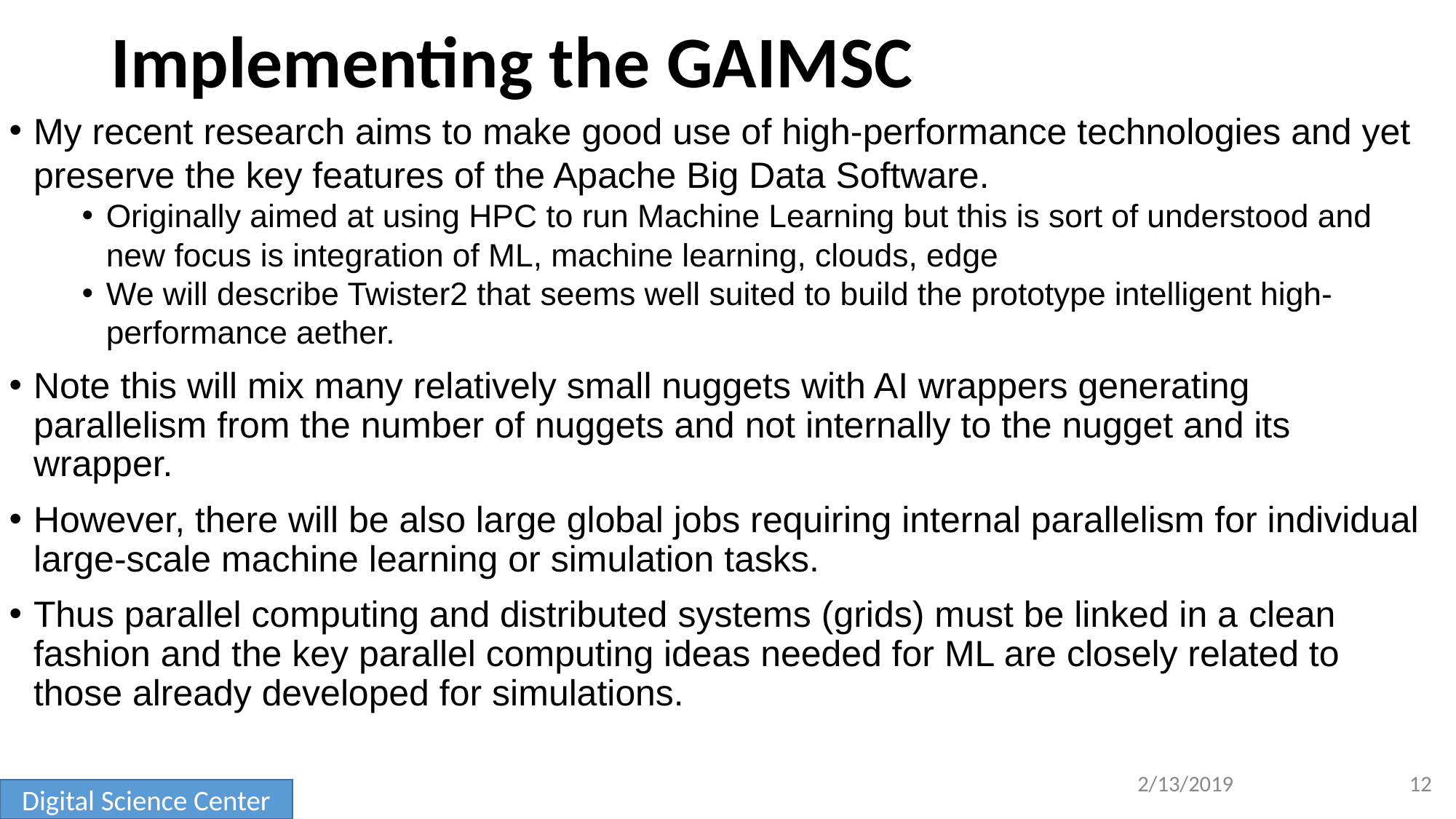

# Implementing the GAIMSC
My recent research aims to make good use of high-performance technologies and yet preserve the key features of the Apache Big Data Software.
Originally aimed at using HPC to run Machine Learning but this is sort of understood and new focus is integration of ML, machine learning, clouds, edge
We will describe Twister2 that seems well suited to build the prototype intelligent high-performance aether.
Note this will mix many relatively small nuggets with AI wrappers generating parallelism from the number of nuggets and not internally to the nugget and its wrapper.
However, there will be also large global jobs requiring internal parallelism for individual large-scale machine learning or simulation tasks.
Thus parallel computing and distributed systems (grids) must be linked in a clean fashion and the key parallel computing ideas needed for ML are closely related to those already developed for simulations.
2/13/2019
12